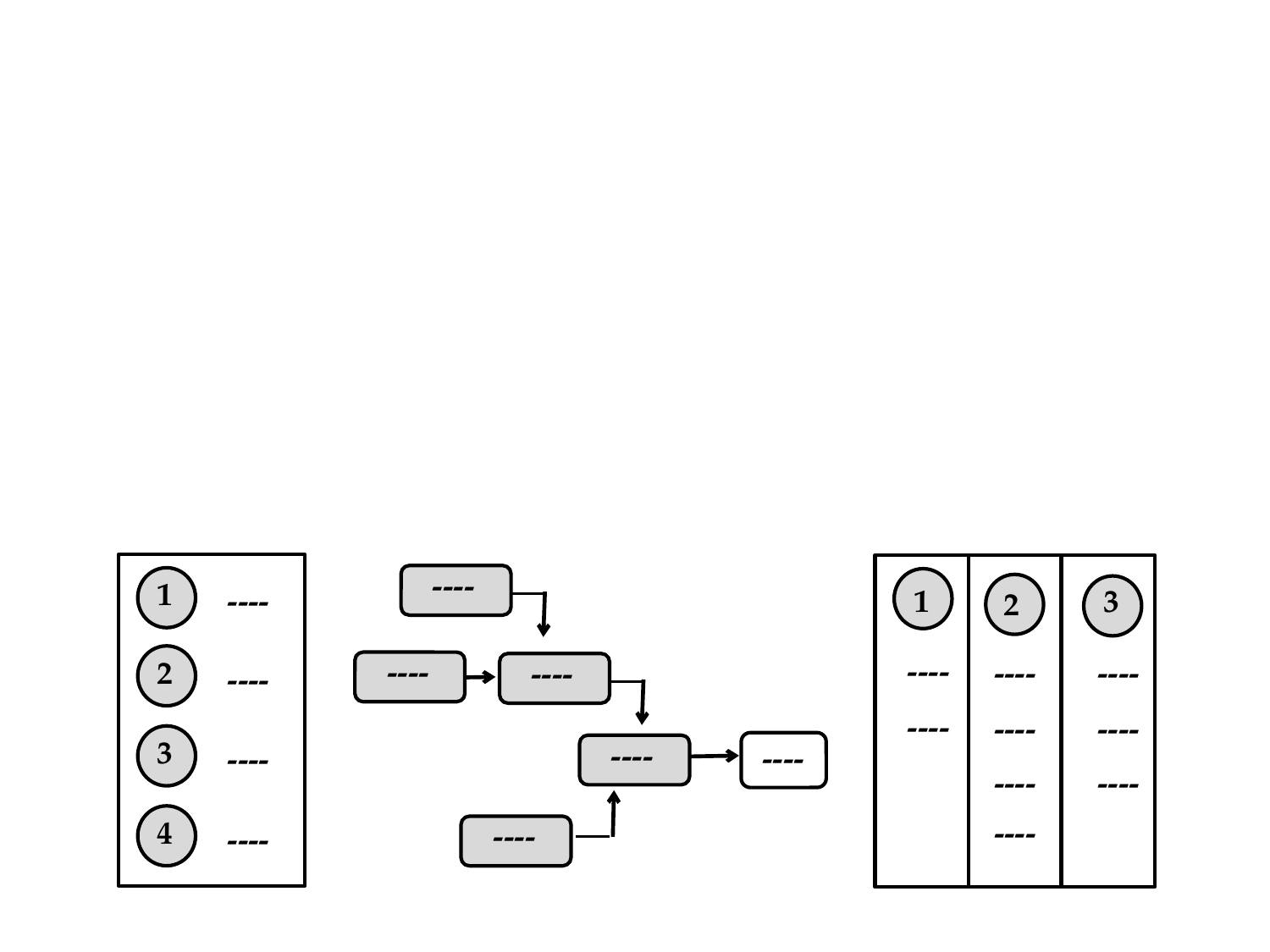

----

1

3
----
1

2
----
----

2
----
----
----

----

----
----
----

3
----
----

----

----
----

4
----
----
----